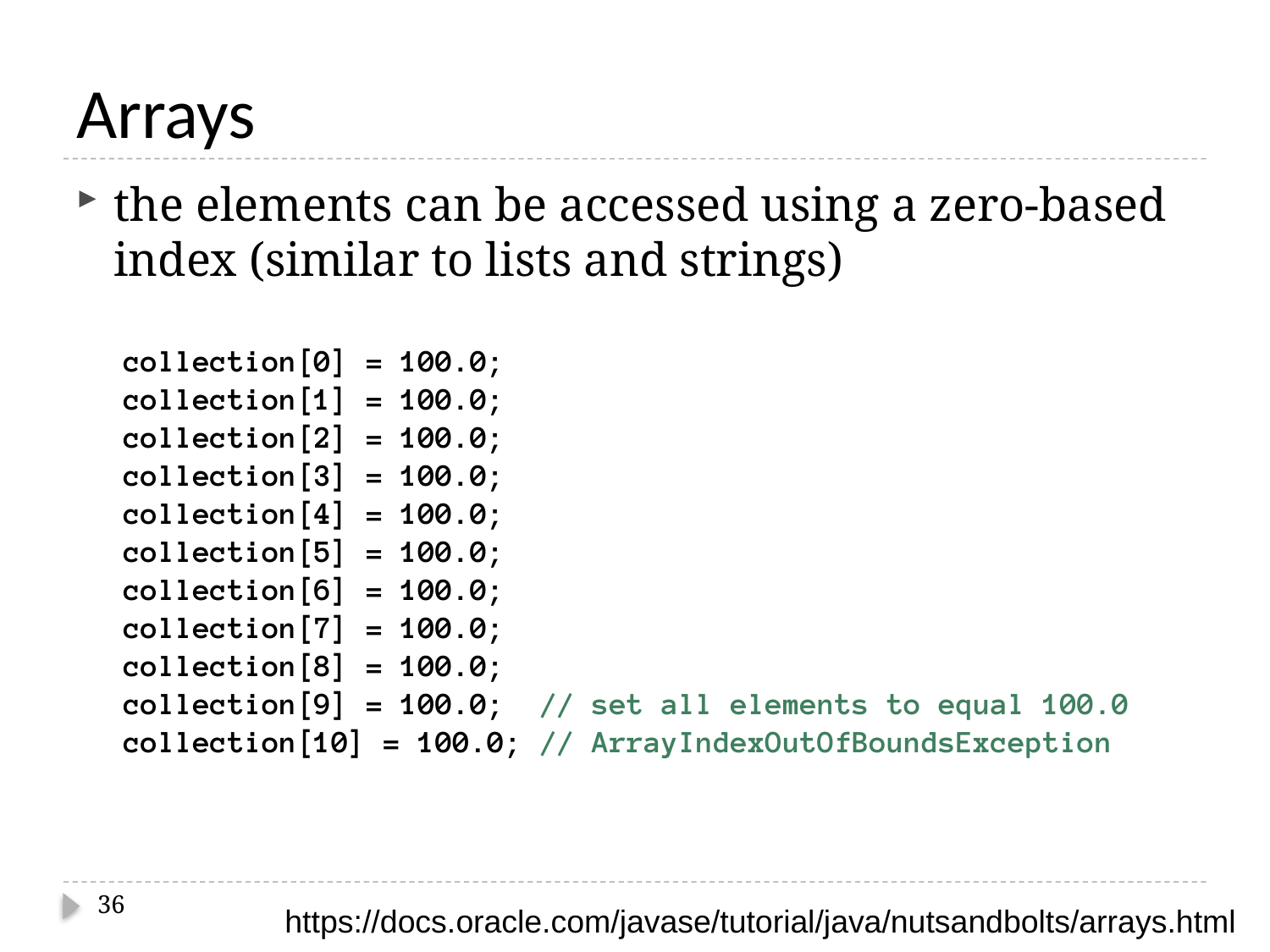

# Arrays
the elements can be accessed using a zero-based index (similar to lists and strings)
collection[0] = 100.0;
collection[1] = 100.0;
collection[2] = 100.0;
collection[3] = 100.0;
collection[4] = 100.0;
collection[5] = 100.0;
collection[6] = 100.0;
collection[7] = 100.0;
collection[8] = 100.0;
collection[9] = 100.0;  // set all elements to equal 100.0
collection[10] = 100.0; // ArrayIndexOutOfBoundsException
36
https://docs.oracle.com/javase/tutorial/java/nutsandbolts/arrays.html